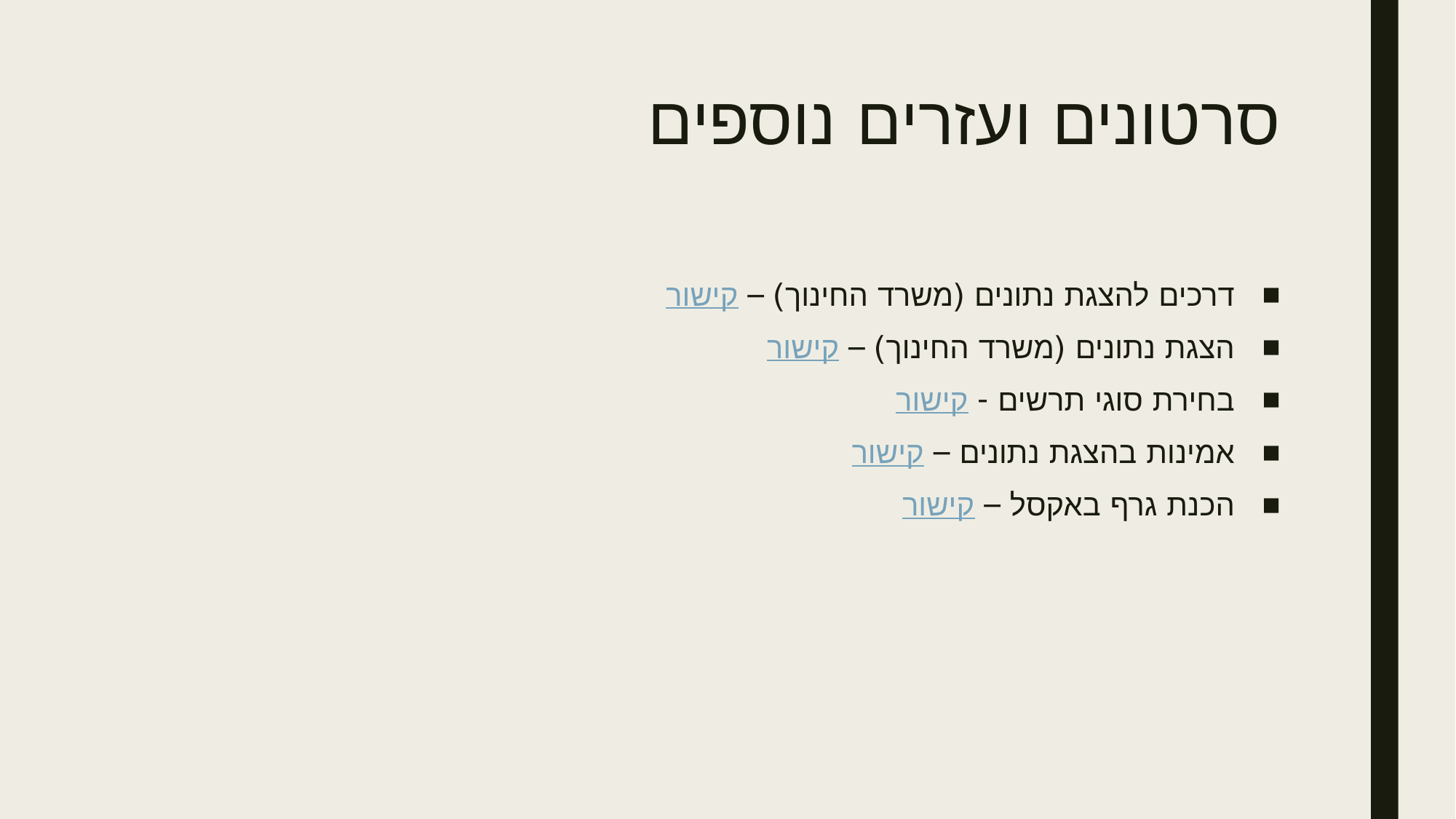

# סרטונים ועזרים נוספים
דרכים להצגת נתונים (משרד החינוך) – קישור
הצגת נתונים (משרד החינוך) – קישור
בחירת סוגי תרשים - קישור
אמינות בהצגת נתונים – קישור
הכנת גרף באקסל – קישור